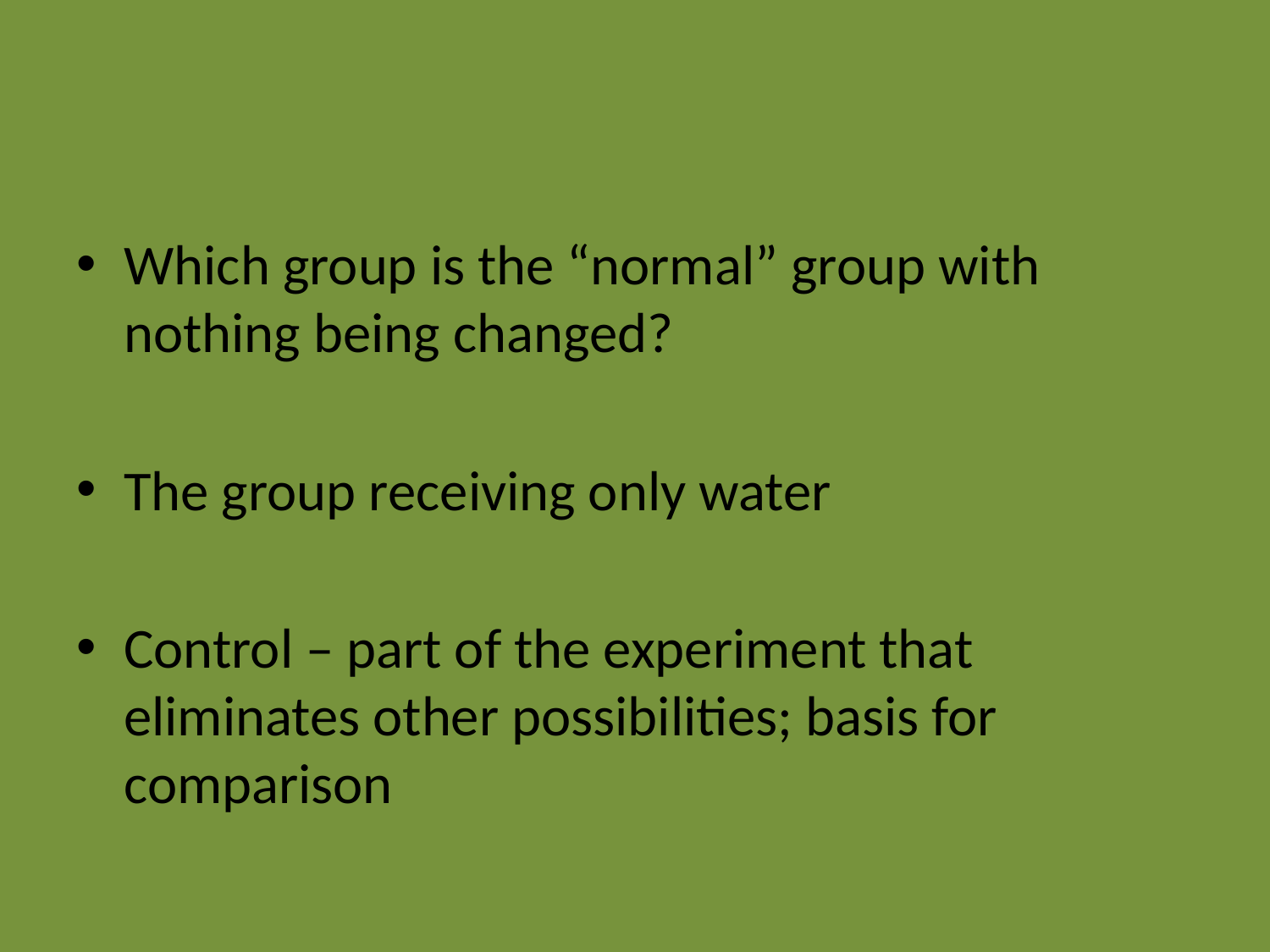

#
Which group is the “normal” group with nothing being changed?

The group receiving only water

Control – part of the experiment that eliminates other possibilities; basis for comparison